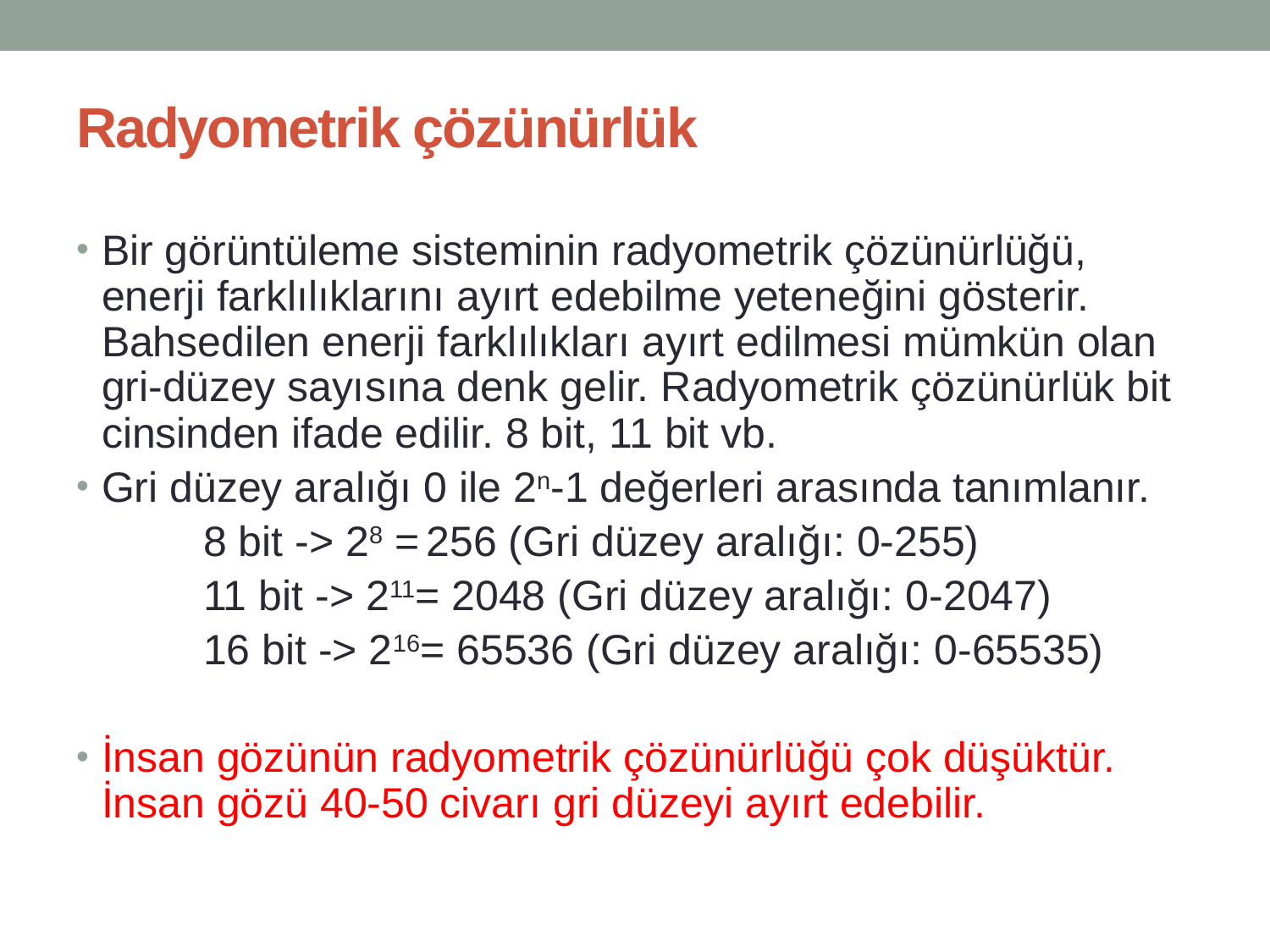

# Radyometrik çözünürlük
Bir görüntüleme sisteminin radyometrik çözünürlüğü, enerji farklılıklarını ayırt edebilme yeteneğini gösterir. Bahsedilen enerji farklılıkları ayırt edilmesi mümkün olan gri-düzey sayısına denk gelir. Radyometrik çözünürlük bit cinsinden ifade edilir. 8 bit, 11 bit vb.
Gri düzey aralığı 0 ile 2n-1 değerleri arasında tanımlanır.
	8 bit -> 28 = 256 (Gri düzey aralığı: 0-255)
	11 bit -> 211= 2048 (Gri düzey aralığı: 0-2047)
	16 bit -> 216= 65536 (Gri düzey aralığı: 0-65535)

İnsan gözünün radyometrik çözünürlüğü çok düşüktür. İnsan gözü 40-50 civarı gri düzeyi ayırt edebilir.